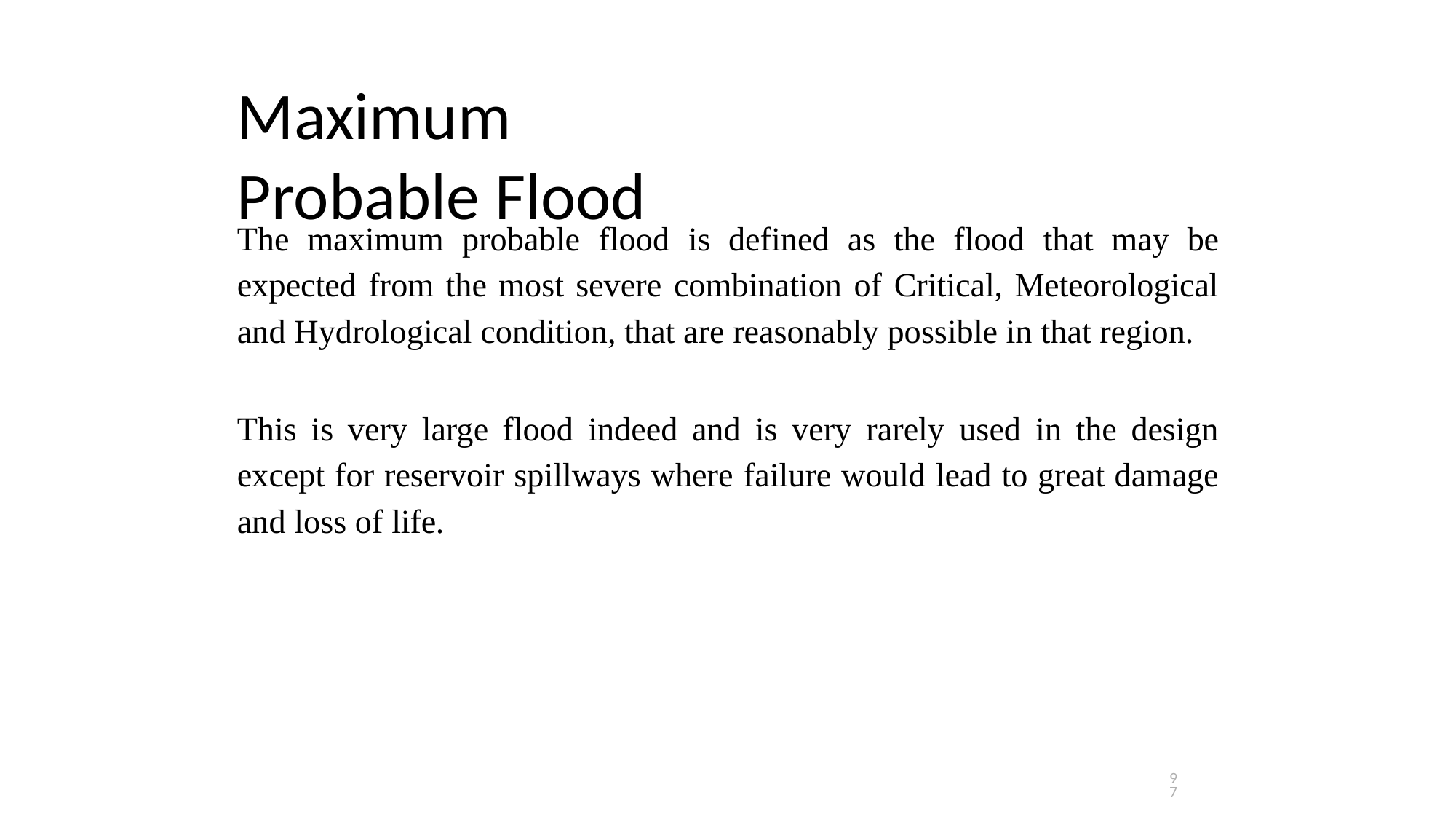

# Maximum Probable Flood
The  maximum  probable  flood  is  defined  as  the  flood  that  may  be expected from the most severe combination of Critical, Meteorological and Hydrological condition, that are reasonably possible in that region.

This is very large flood indeed and is very rarely used in the design except for reservoir spillways where failure would lead to great damage and loss of life.
97